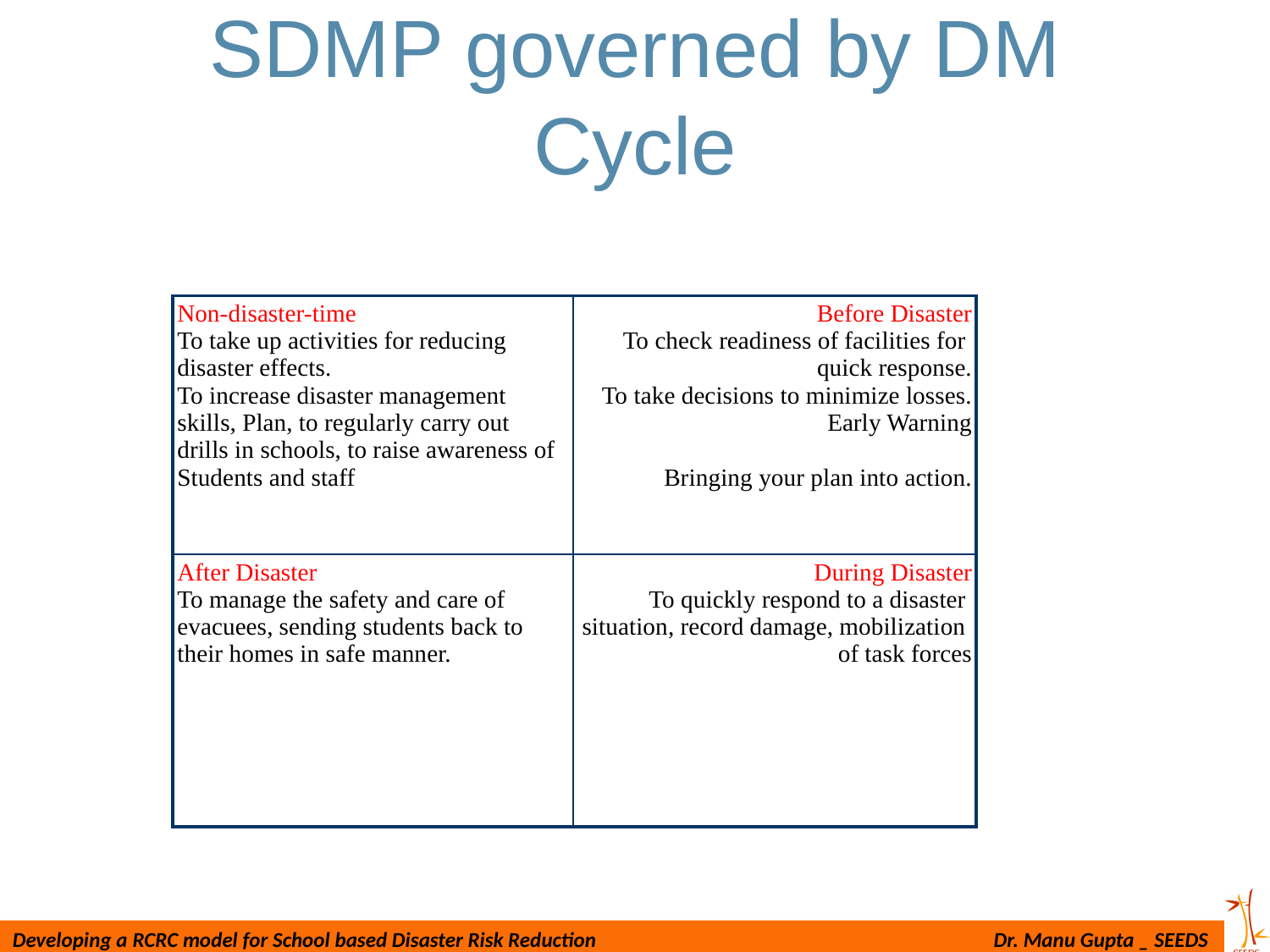

# SDMP governed by DM Cycle

| Non-disaster-time To take up activities for reducing disaster effects. To increase disaster management skills, Plan, to regularly carry out drills in schools, to raise awareness of Students and staff | Before Disaster To check readiness of facilities for quick response. To take decisions to minimize losses. Early Warning Bringing your plan into action. |
| --- | --- |
| After Disaster To manage the safety and care of evacuees, sending students back to their homes in safe manner. | During Disaster To quickly respond to a disaster situation, record damage, mobilization of task forces |